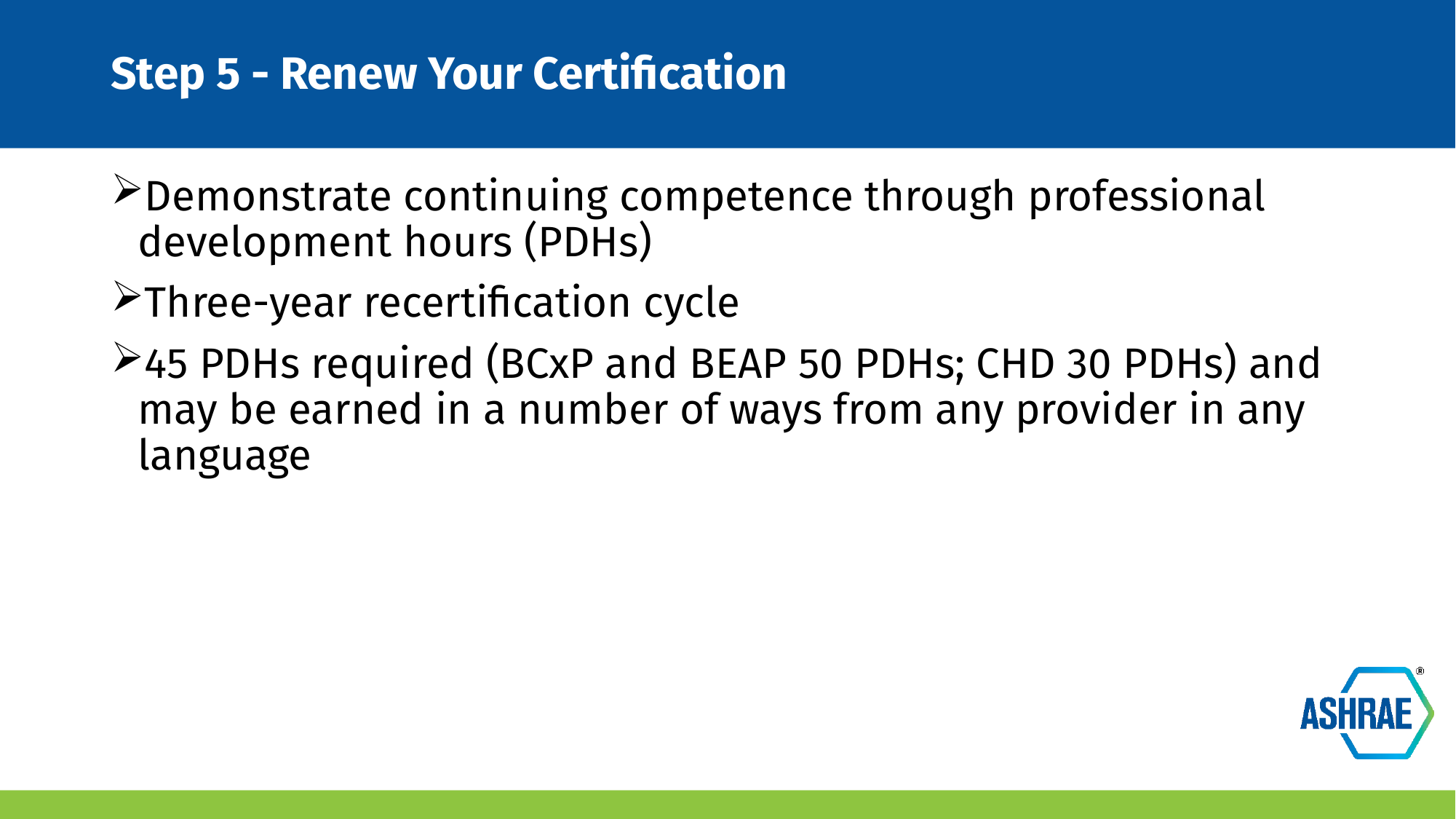

# Step 5 - Renew Your Certification
Demonstrate continuing competence through professional development hours (PDHs)
Three-year recertification cycle
45 PDHs required (BCxP and BEAP 50 PDHs; CHD 30 PDHs) and may be earned in a number of ways from any provider in any language